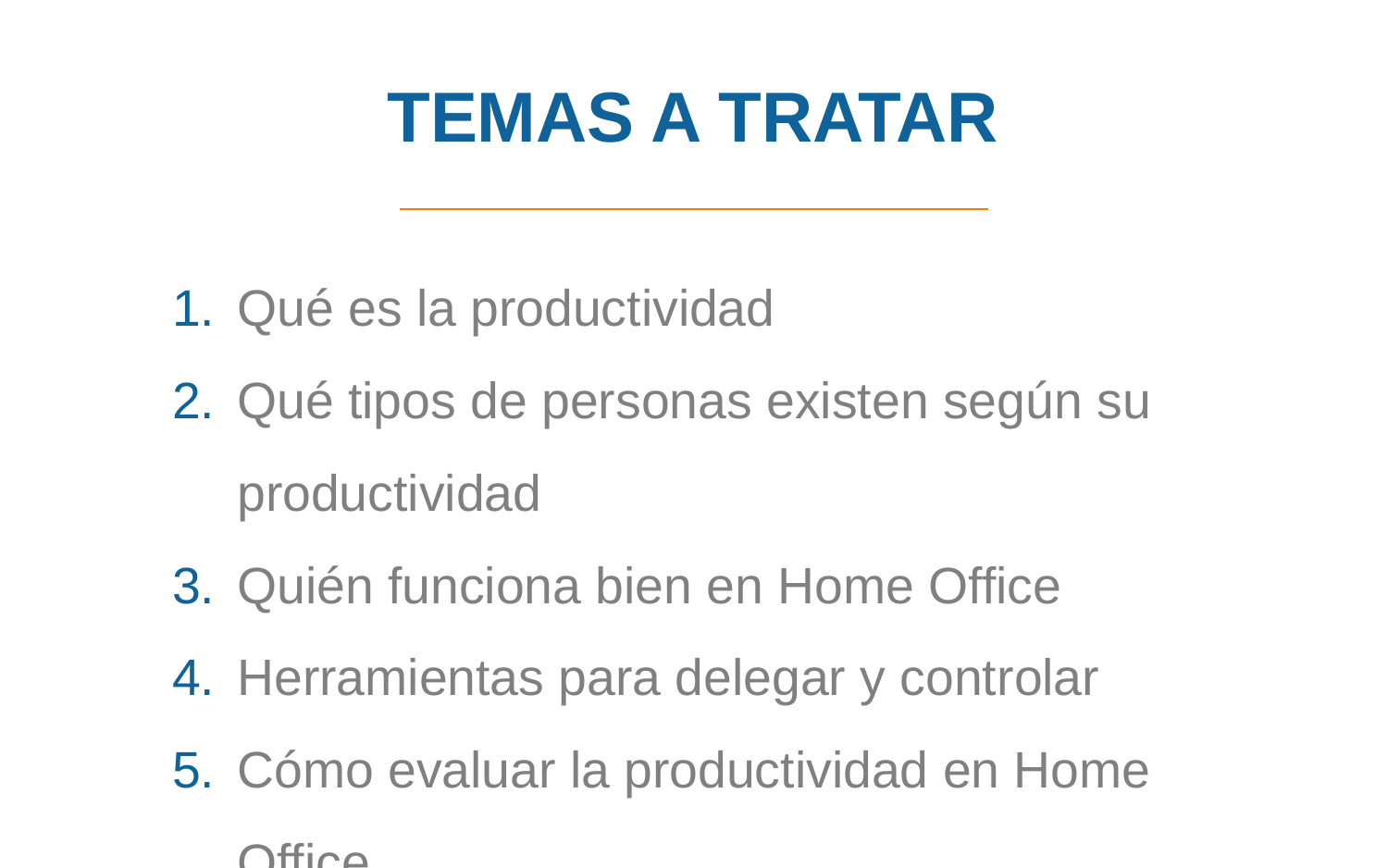

TEMAS A TRATAR
Qué es la productividad
Qué tipos de personas existen según su productividad
Quién funciona bien en Home Office
Herramientas para delegar y controlar
Cómo evaluar la productividad en Home Office